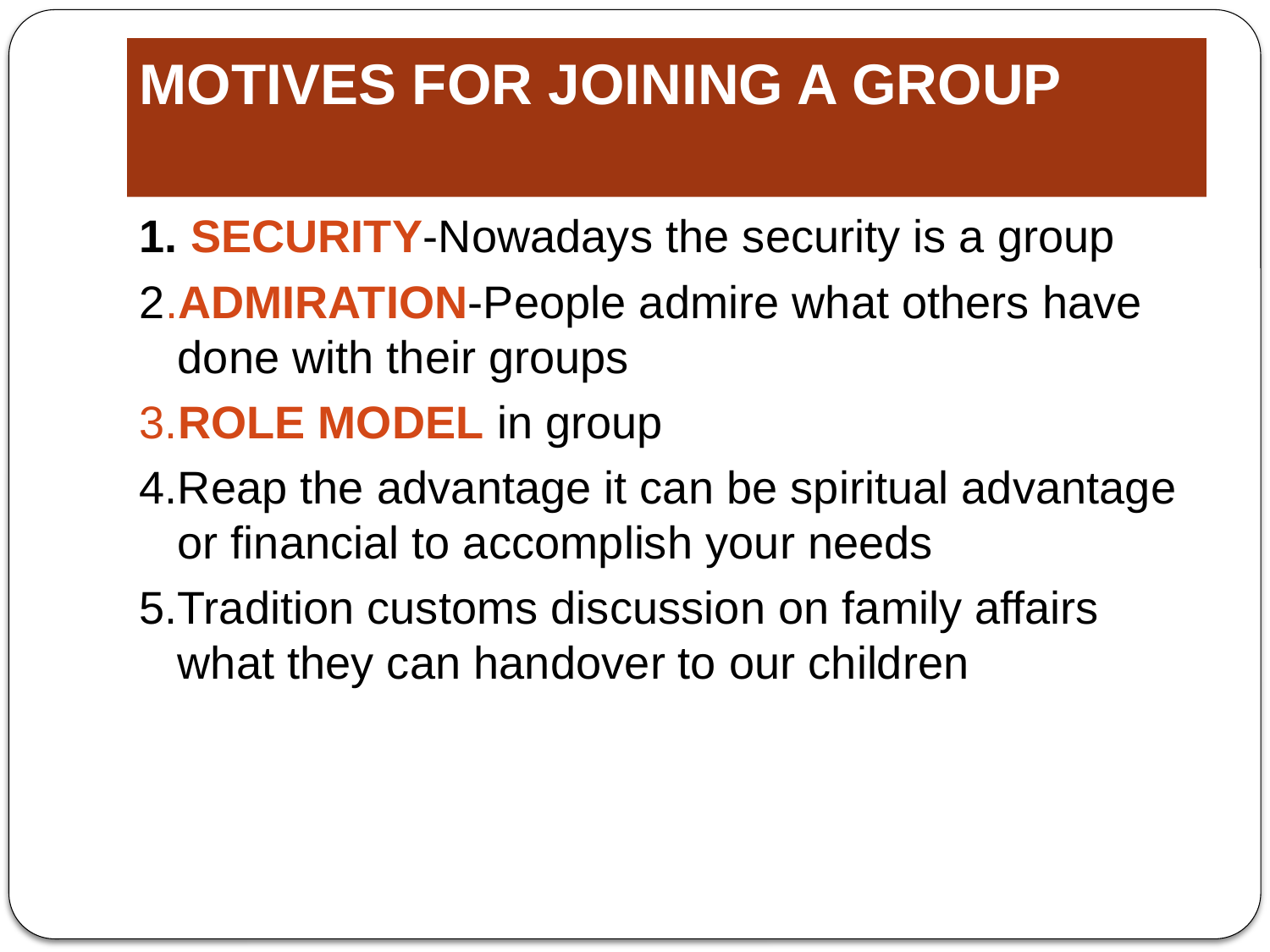

# MOTIVES FOR JOINING A GROUP
1. SECURITY-Nowadays the security is a group
2.ADMIRATION-People admire what others have done with their groups
3.ROLE MODEL in group
4.Reap the advantage it can be spiritual advantage or financial to accomplish your needs
5.Tradition customs discussion on family affairs what they can handover to our children